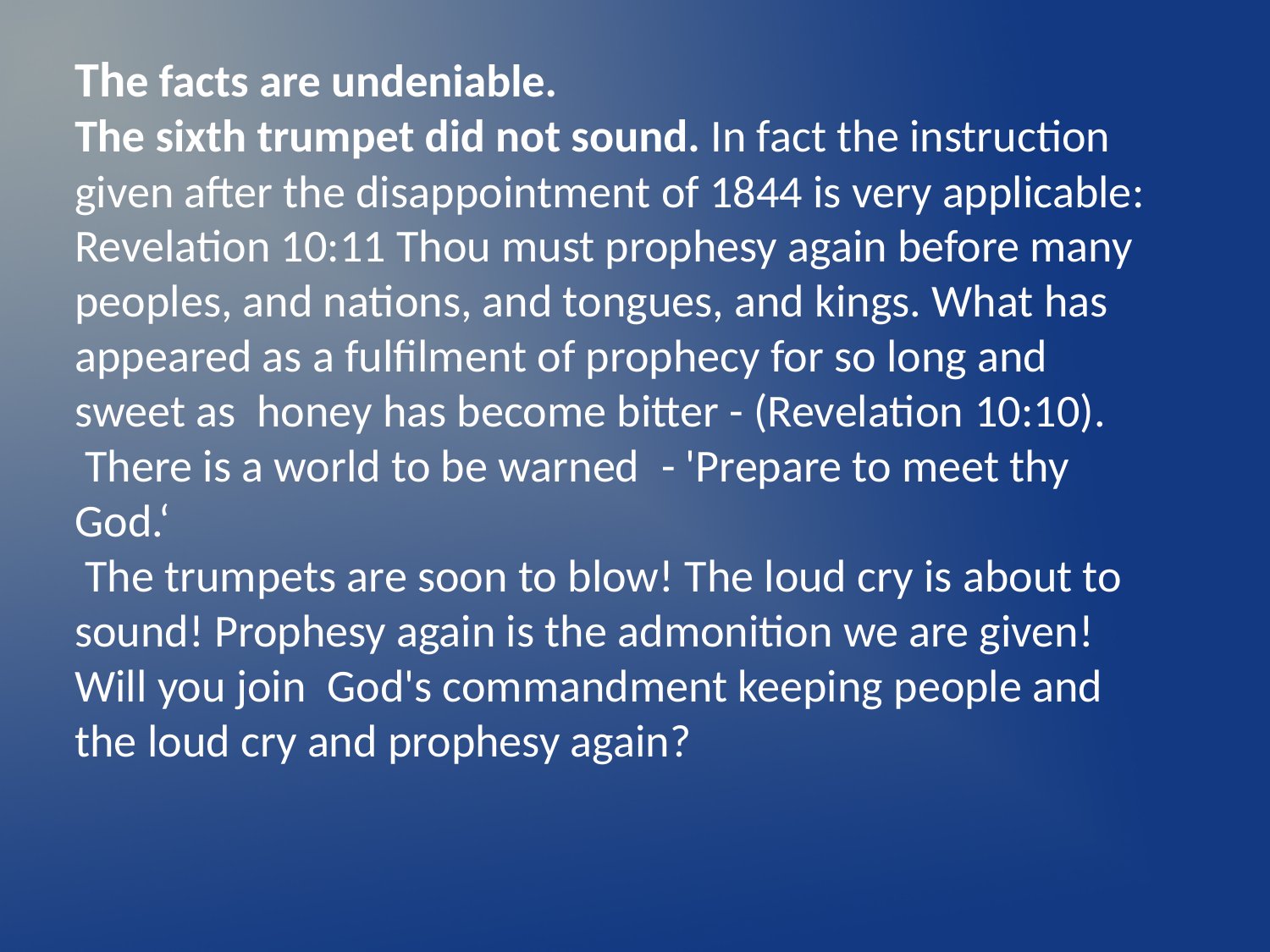

The facts are undeniable.
The sixth trumpet did not sound. In fact the instruction given after the disappointment of 1844 is very applicable:
Revelation 10:11 Thou must prophesy again before many peoples, and nations, and tongues, and kings. What has appeared as a fulfilment of prophecy for so long and sweet as  honey has become bitter - (Revelation 10:10).  There is a world to be warned  - 'Prepare to meet thy God.‘
 The trumpets are soon to blow! The loud cry is about to sound! Prophesy again is the admonition we are given! Will you join  God's commandment keeping people and the loud cry and prophesy again?